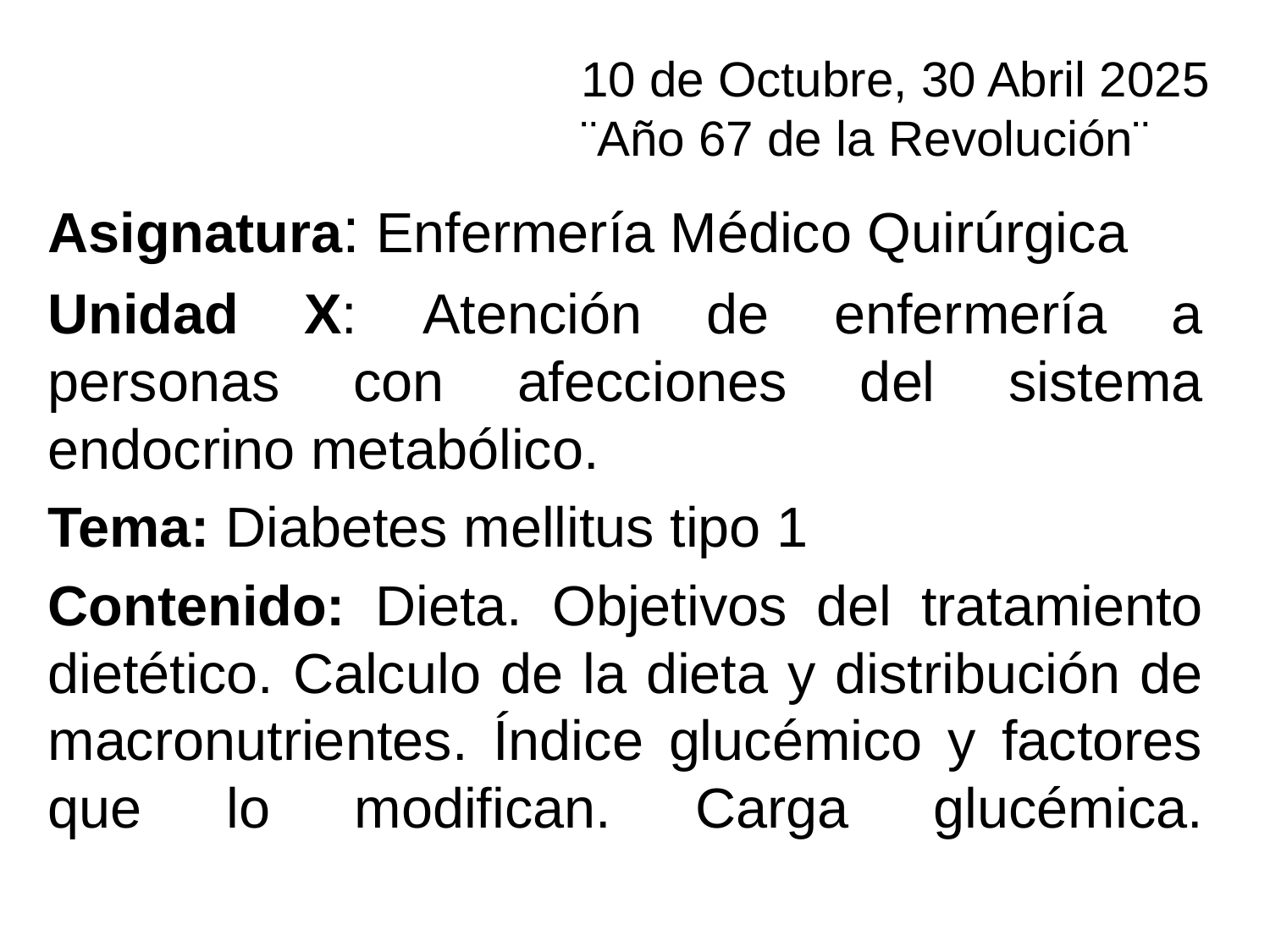

10 de Octubre, 30 Abril 2025
¨Año 67 de la Revolución¨
Asignatura: Enfermería Médico Quirúrgica
Unidad X: Atención de enfermería a personas con afecciones del sistema endocrino metabólico.
Tema: Diabetes mellitus tipo 1
Contenido: Dieta. Objetivos del tratamiento dietético. Calculo de la dieta y distribución de macronutrientes. Índice glucémico y factores que lo modifican. Carga glucémica.